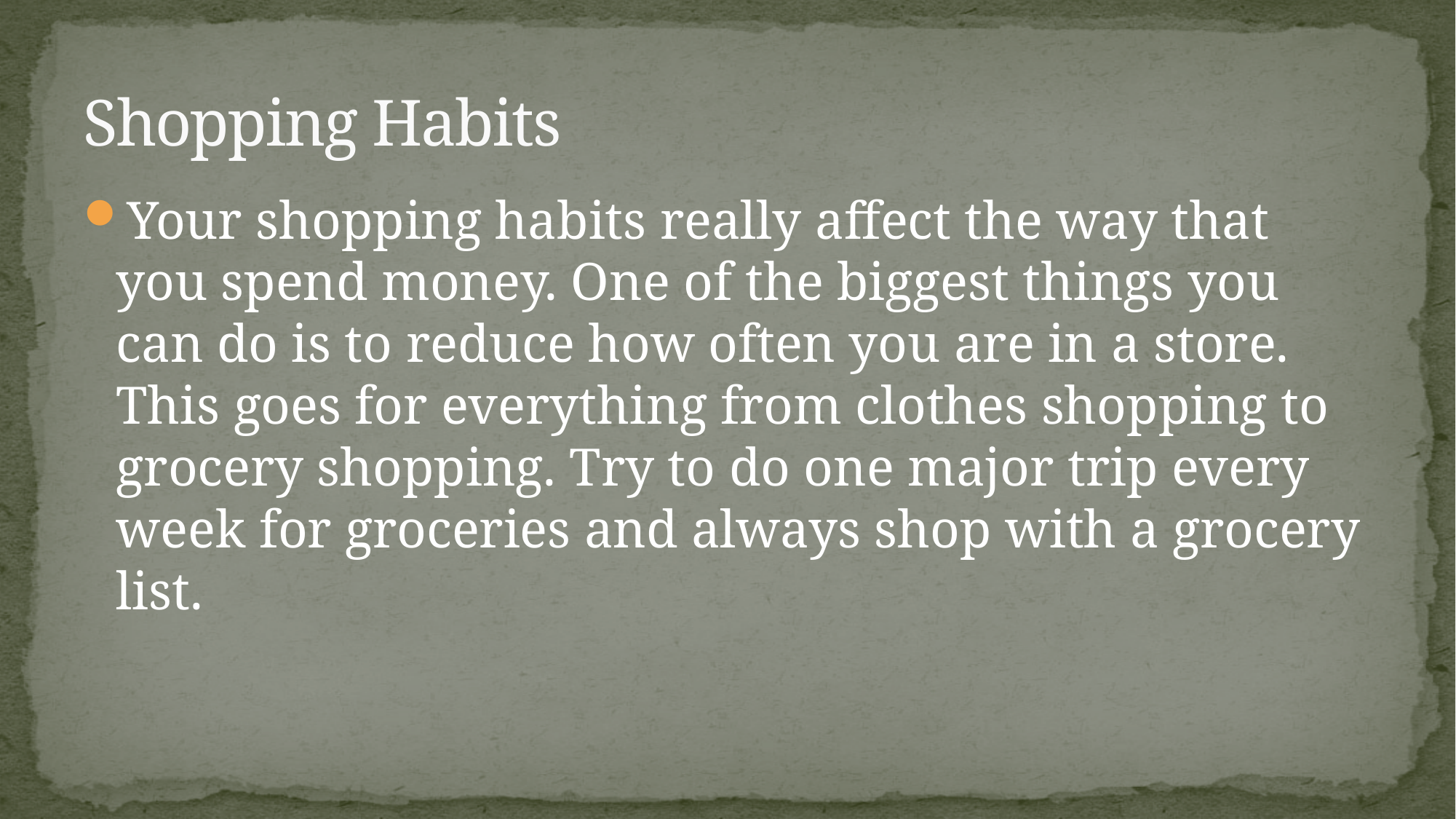

# Shopping Habits
Your shopping habits really affect the way that you spend money. One of the biggest things you can do is to reduce how often you are in a store. This goes for everything from clothes shopping to grocery shopping. Try to do one major trip every week for groceries and always shop with a grocery list.